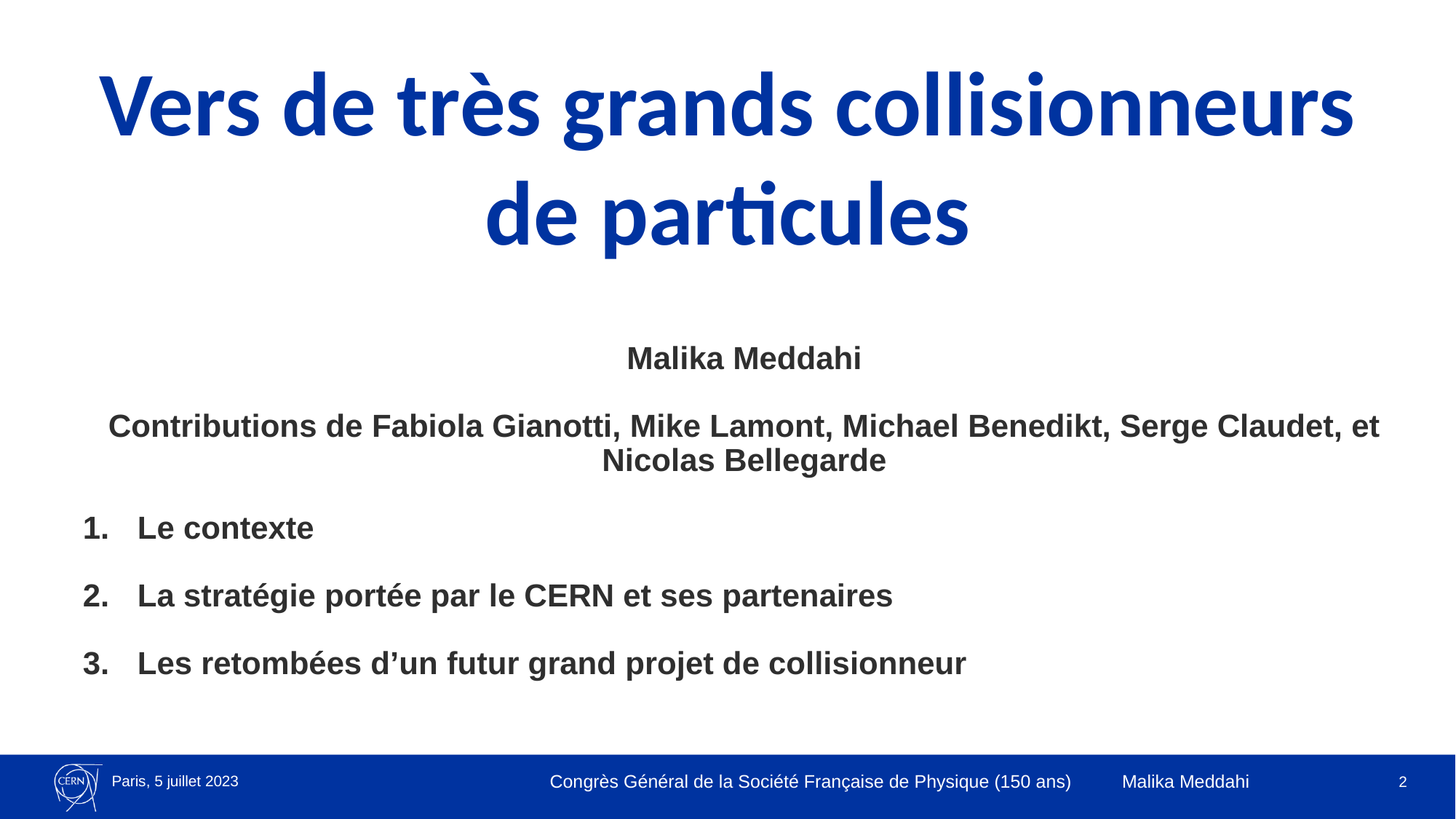

# Vers de très grands collisionneurs de particules
Malika Meddahi
Contributions de Fabiola Gianotti, Mike Lamont, Michael Benedikt, Serge Claudet, et Nicolas Bellegarde
Le contexte
La stratégie portée par le CERN et ses partenaires
Les retombées d’un futur grand projet de collisionneur
Paris, 5 juillet 2023
Congrès Général de la Société Française de Physique (150 ans)          Malika Meddahi
2